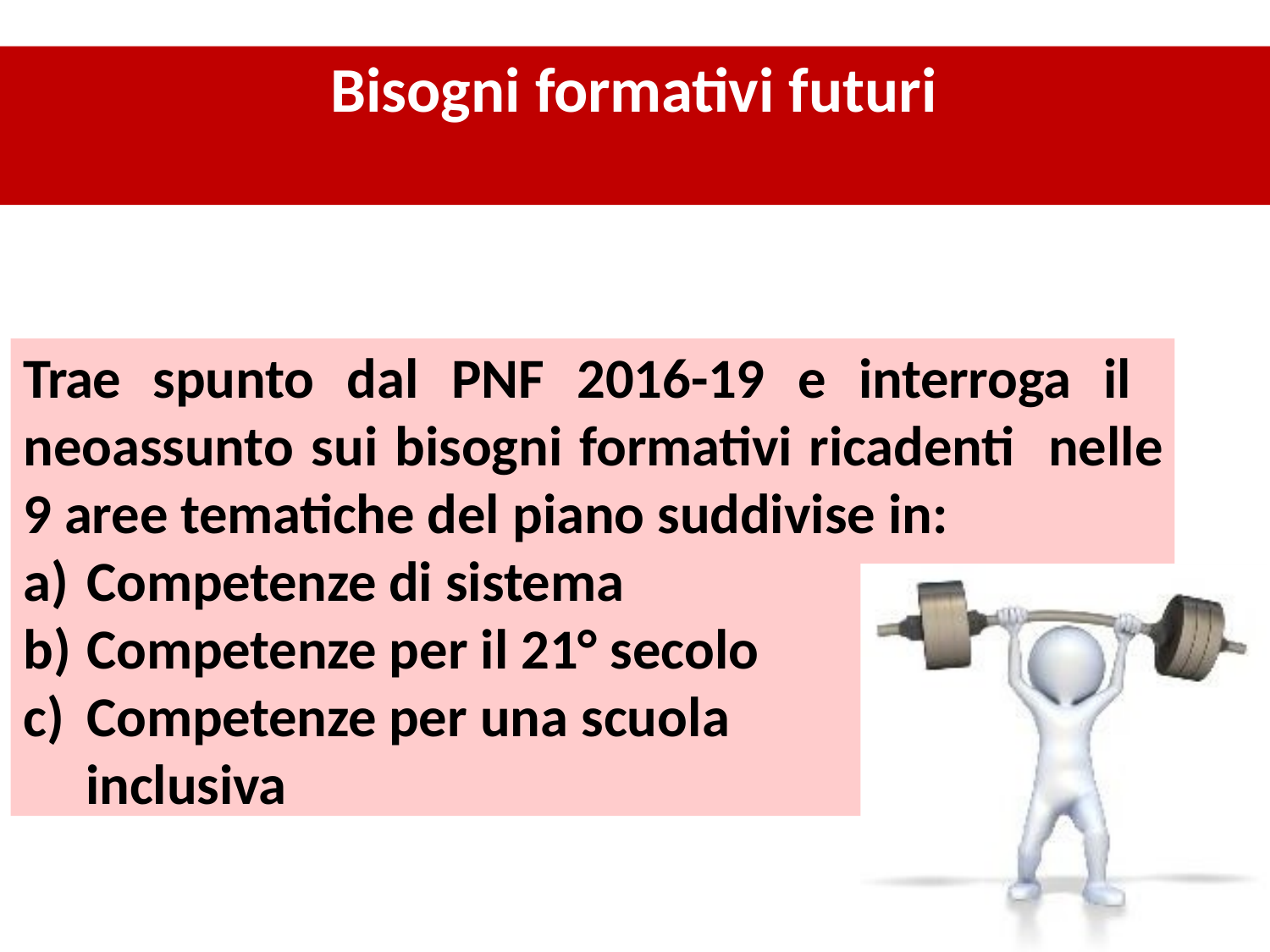

# Bisogni formativi futuri
Trae spunto dal PNF 2016-19 e interroga il  neoassunto sui bisogni formativi ricadenti  nelle 9 aree tematiche del piano suddivise in:
Competenze di sistema
Competenze per il 21° secolo
Competenze per una scuola
     inclusiva